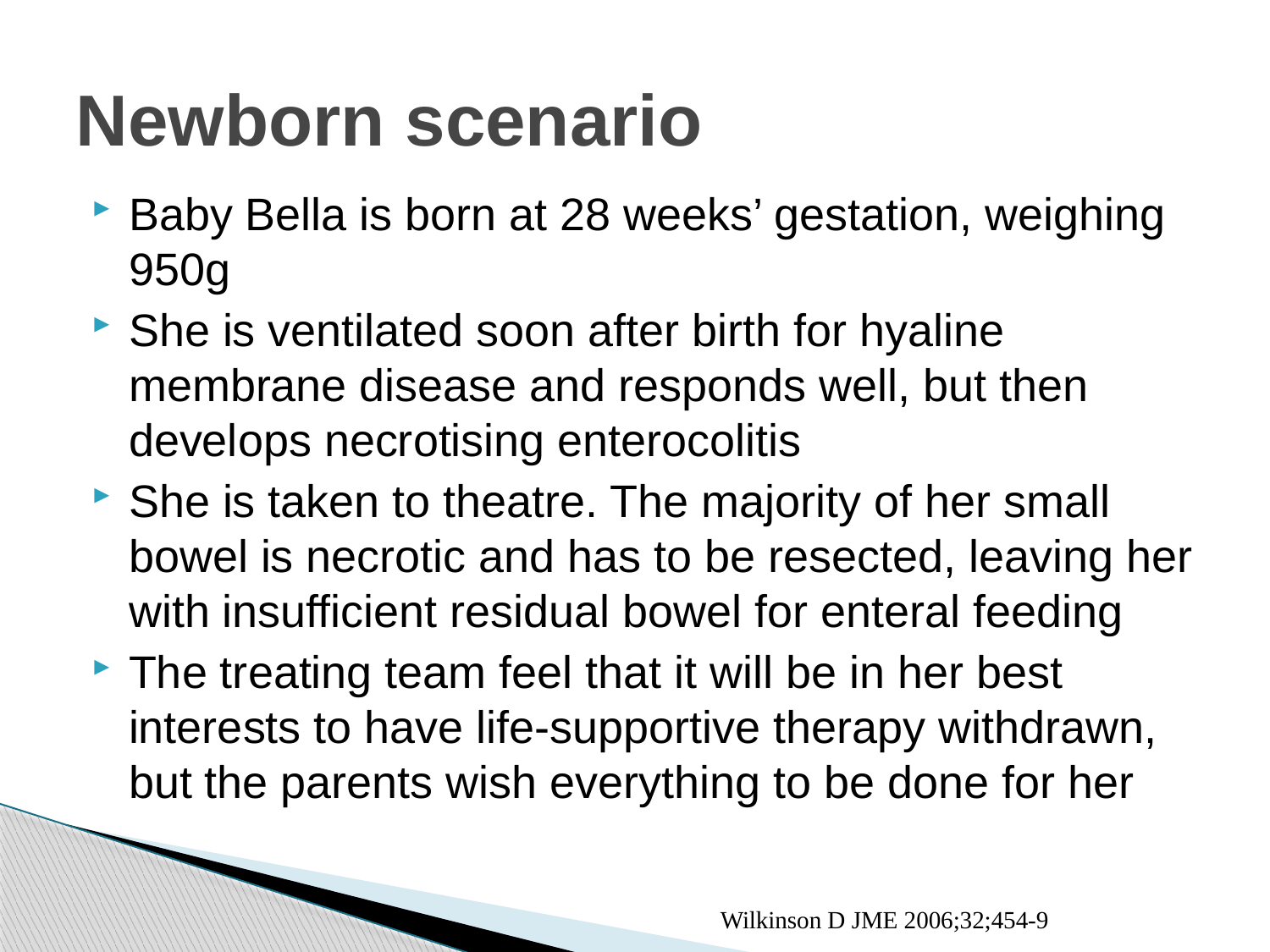

# Newborn scenario
Baby Bella is born at 28 weeks’ gestation, weighing 950g
She is ventilated soon after birth for hyaline membrane disease and responds well, but then develops necrotising enterocolitis
She is taken to theatre. The majority of her small bowel is necrotic and has to be resected, leaving her with insufficient residual bowel for enteral feeding
The treating team feel that it will be in her best interests to have life-supportive therapy withdrawn, but the parents wish everything to be done for her
Wilkinson D JME 2006;32;454-9